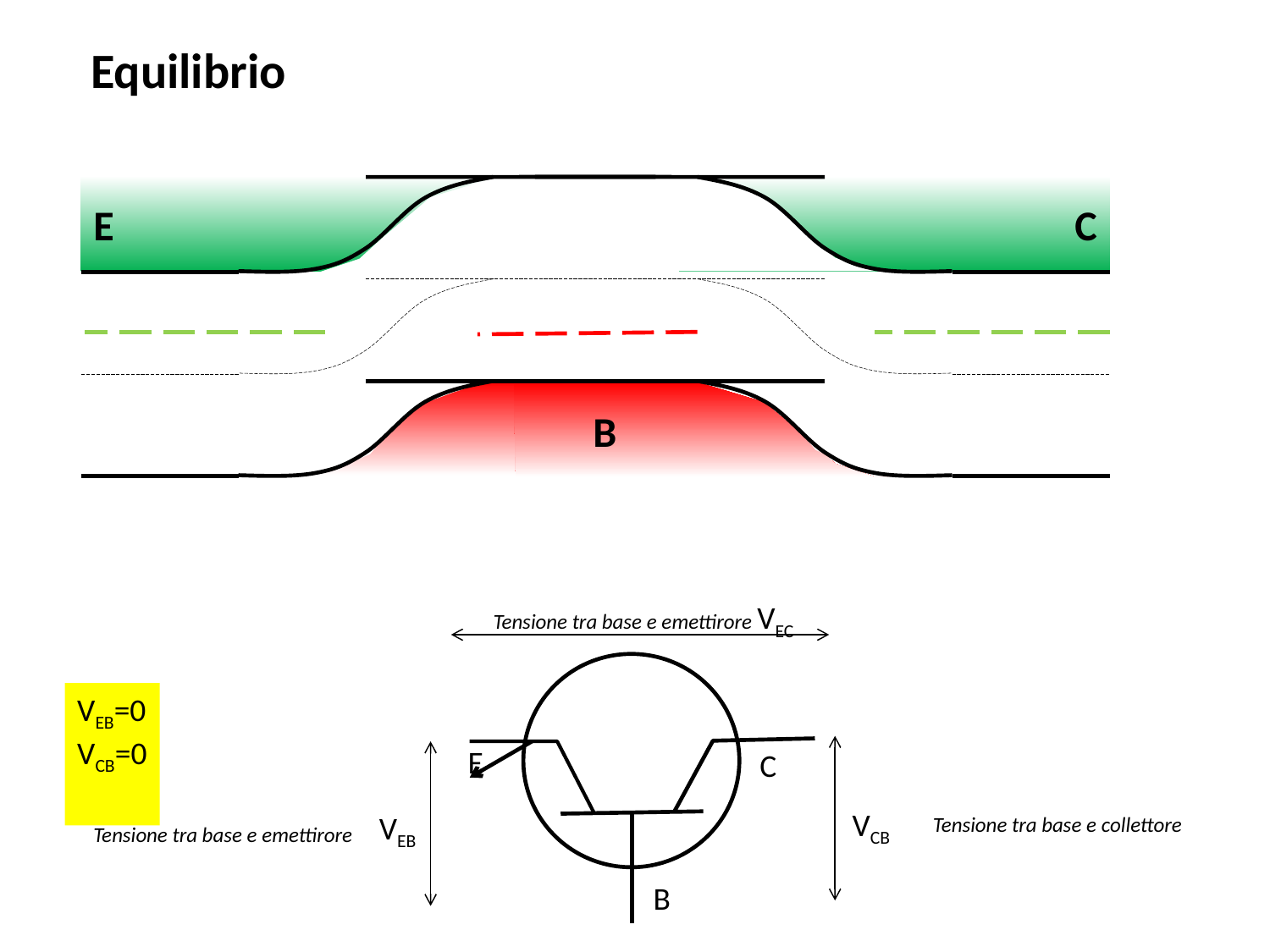

Equilibrio
E
C

       B
Tensione tra base e emettirore VEC

E
C
B

VEB=0
VCB=0

VCB
VEB
Tensione tra base e collettore
Tensione tra base e emettirore